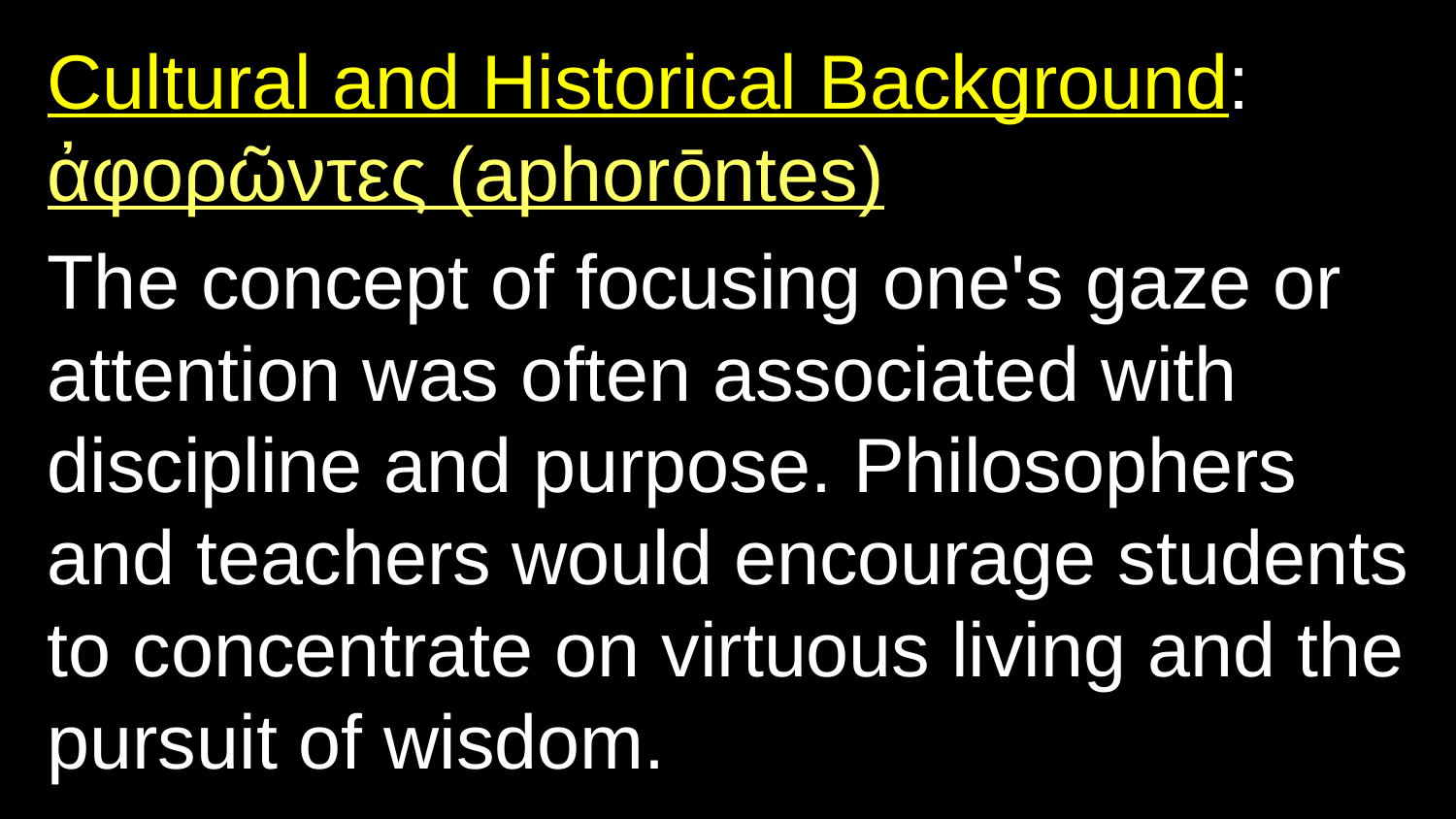

Cultural and Historical Background: ἀφορῶντες (aphorōntes)
The concept of focusing one's gaze or attention was often associated with discipline and purpose. Philosophers and teachers would encourage students to concentrate on virtuous living and the pursuit of wisdom.